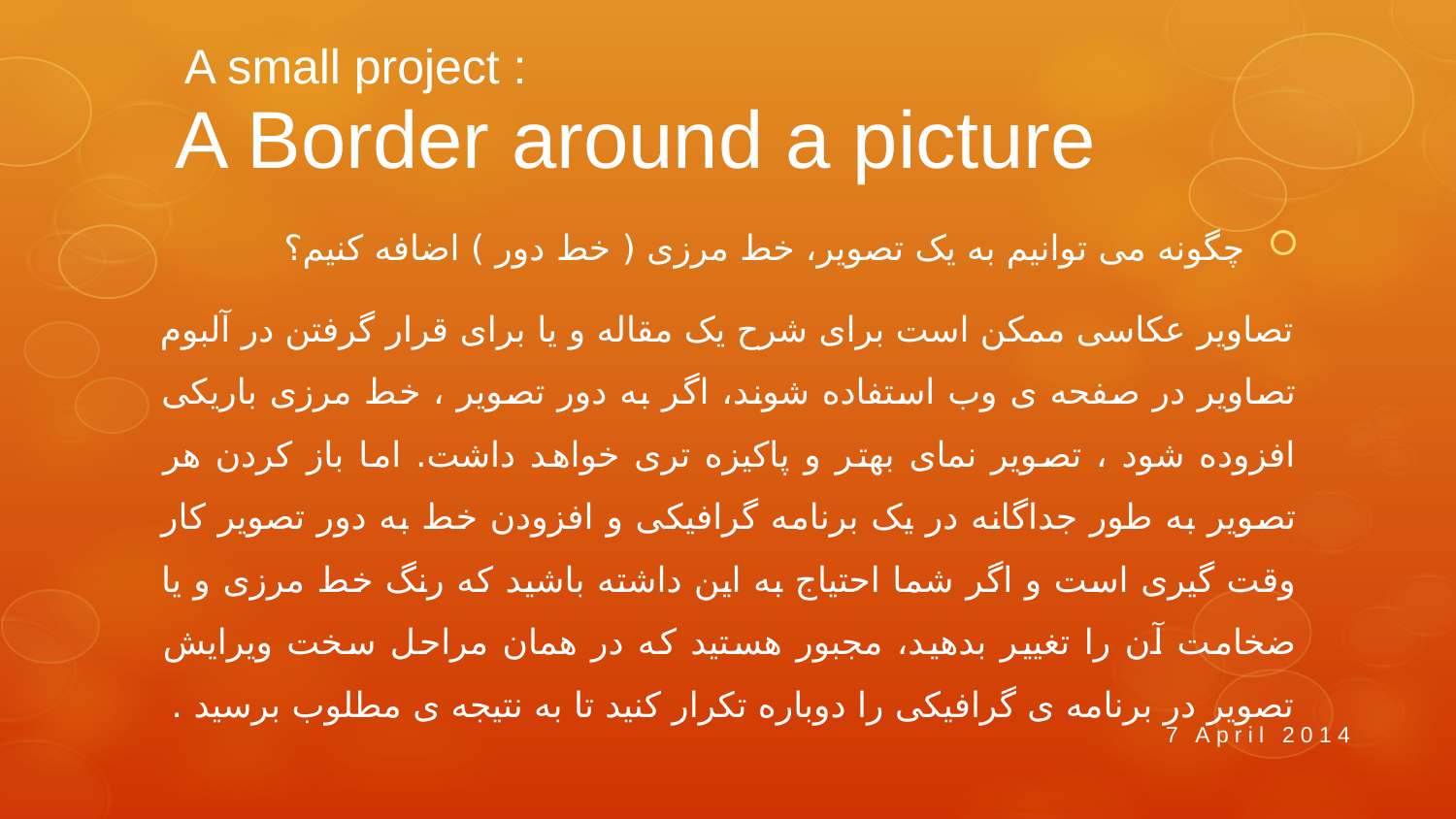

A small project :
# A Border around a picture
چگونه می توانیم به یک تصویر، خط مرزی ( خط دور ) اضافه کنیم؟
تصاویر عکاسی ممکن است برای شرح یک مقاله و یا برای قرار گرفتن در آلبوم تصاویر در صفحه ی وب استفاده شوند، اگر به دور تصویر ، خط مرزی باریکی افزوده شود ، تصویر نمای بهتر و پاکیزه تری خواهد داشت. اما باز کردن هر تصویر به طور جداگانه در یک برنامه گرافیکی و افزودن خط به دور تصویر کار وقت گیری است و اگر شما احتیاج به این داشته باشید که رنگ خط مرزی و یا ضخامت آن را تغییر بدهید، مجبور هستید که در همان مراحل سخت ویرایش تصویر در برنامه ی گرافیکی را دوباره تکرار کنید تا به نتیجه ی مطلوب برسید .
7 April 2014